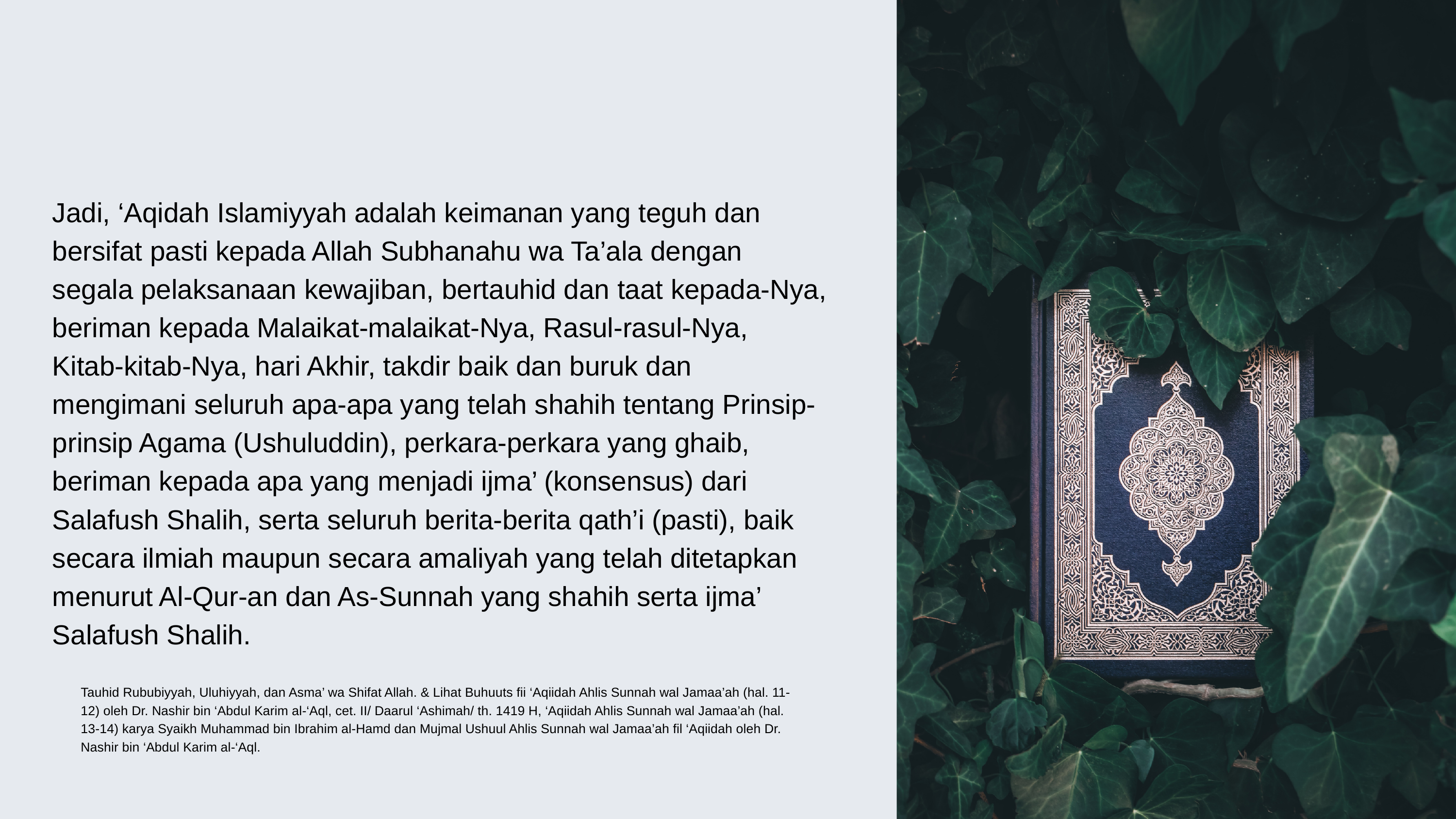

Jadi, ‘Aqidah Islamiyyah adalah keimanan yang teguh dan bersifat pasti kepada Allah Subhanahu wa Ta’ala dengan segala pelaksanaan kewajiban, bertauhid dan taat kepada-Nya, beriman kepada Malaikat-malaikat-Nya, Rasul-rasul-Nya, Kitab-kitab-Nya, hari Akhir, takdir baik dan buruk dan mengimani seluruh apa-apa yang telah shahih tentang Prinsip-prinsip Agama (Ushuluddin), perkara-perkara yang ghaib, beriman kepada apa yang menjadi ijma’ (konsensus) dari Salafush Shalih, serta seluruh berita-berita qath’i (pasti), baik secara ilmiah maupun secara amaliyah yang telah ditetapkan menurut Al-Qur-an dan As-Sunnah yang shahih serta ijma’ Salafush Shalih.
Tauhid Rububiyyah, Uluhiyyah, dan Asma’ wa Shifat Allah. & Lihat Buhuuts fii ‘Aqiidah Ahlis Sunnah wal Jamaa’ah (hal. 11-12) oleh Dr. Nashir bin ‘Abdul Karim al-‘Aql, cet. II/ Daarul ‘Ashimah/ th. 1419 H, ‘Aqiidah Ahlis Sunnah wal Jamaa’ah (hal. 13-14) karya Syaikh Muhammad bin Ibrahim al-Hamd dan Mujmal Ushuul Ahlis Sunnah wal Jamaa’ah fil ‘Aqiidah oleh Dr. Nashir bin ‘Abdul Karim al-‘Aql.